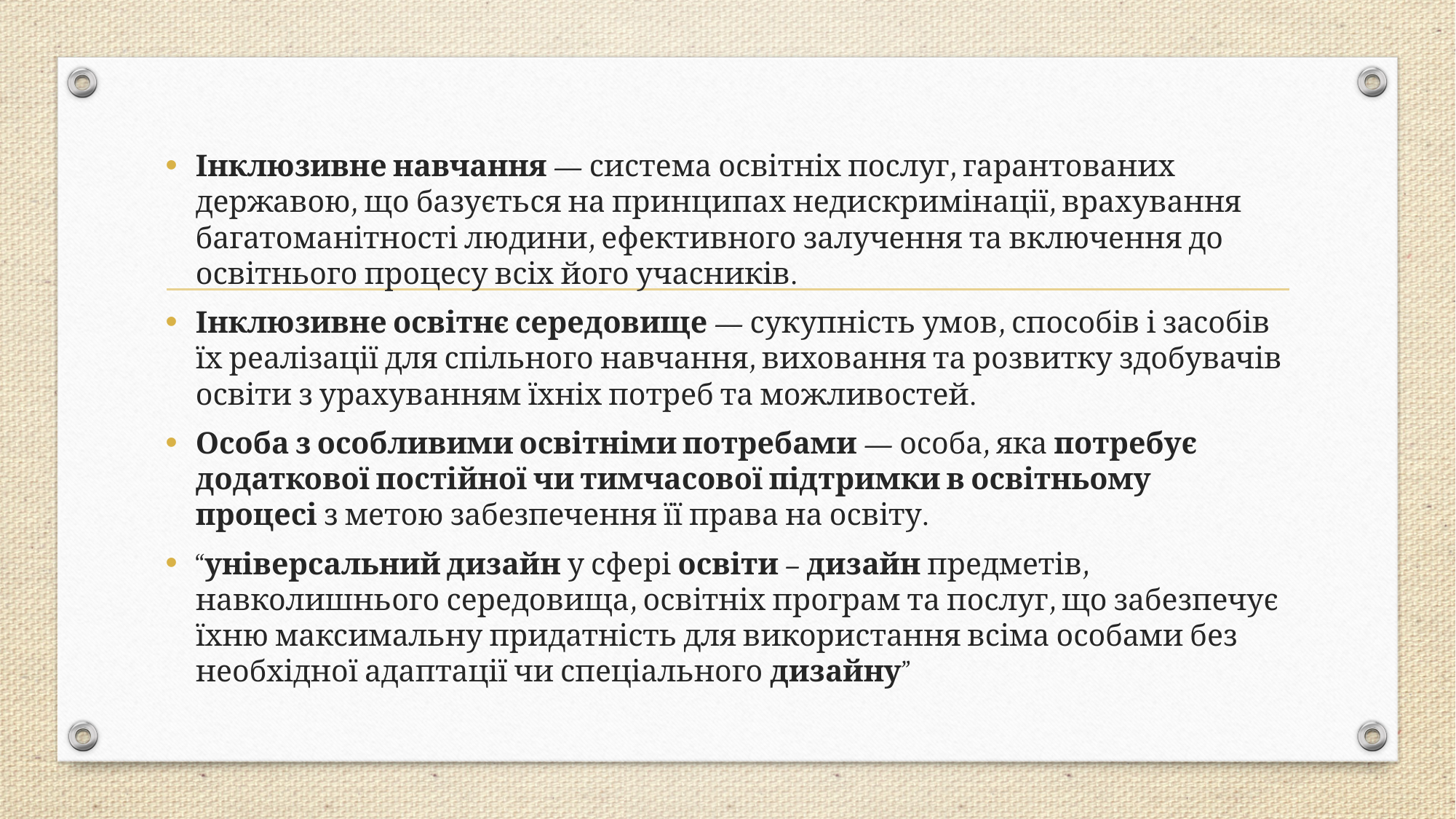

Інклюзивне навчання — система освітніх послуг, гарантованих державою, що базується на принципах недискримінації, врахування багатоманітності людини, ефективного залучення та включення до освітнього процесу всіх його учасників.
Інклюзивне освітнє середовище — сукупність умов, способів і засобів їх реалізації для спільного навчання, виховання та розвитку здобувачів освіти з урахуванням їхніх потреб та можливостей.
Особа з особливими освітніми потребами — особа, яка потребує додаткової постійної чи тимчасової підтримки в освітньому процесі з метою забезпечення її права на освіту.
“універсальний дизайн у сфері освіти – дизайн предметів, навколишнього середовища, освітніх програм та послуг, що забезпечує їхню максимальну придатність для використання всіма особами без необхідної адаптації чи спеціального дизайну”